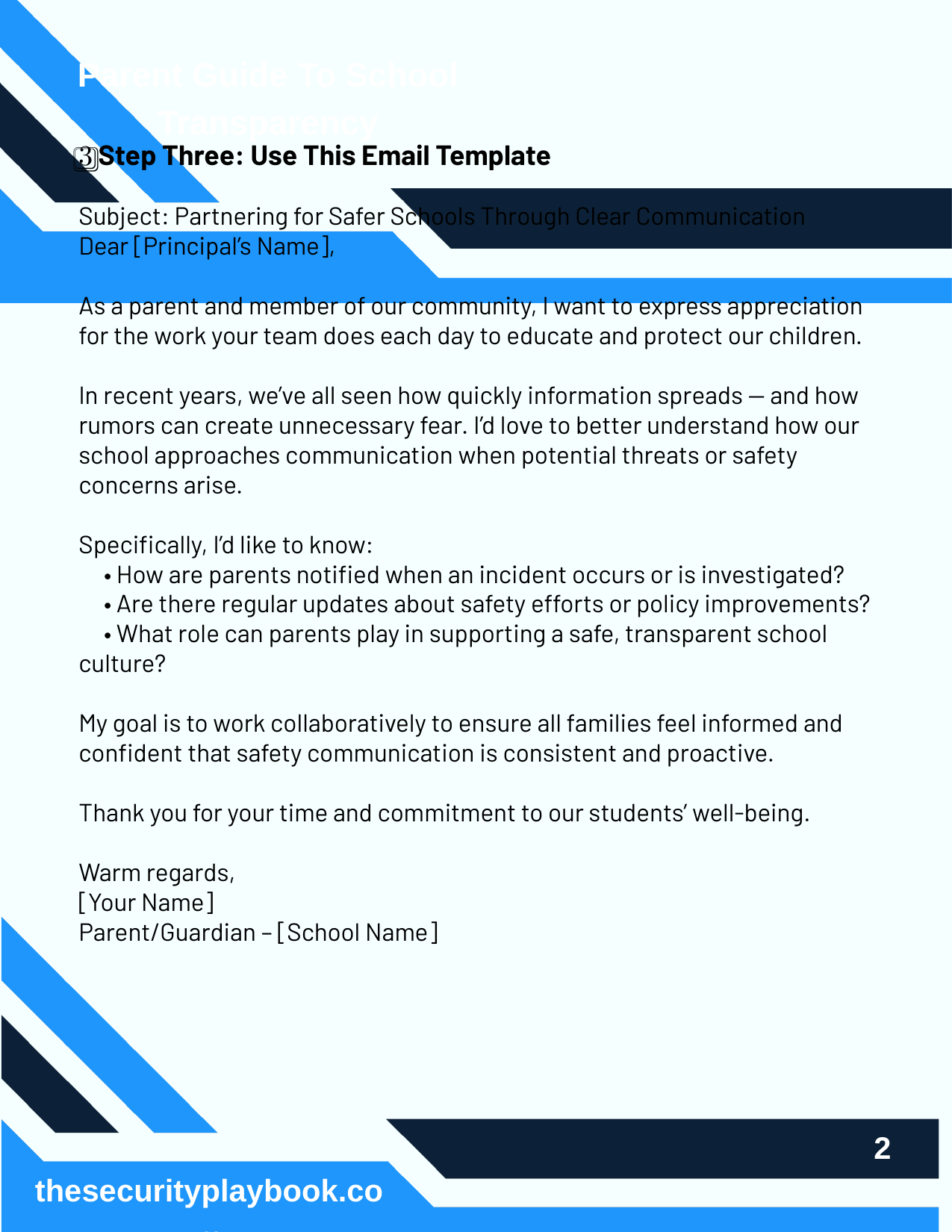

Parent Guide To School Transparency
3️⃣ Step Three: Use This Email Template

Subject: Partnering for Safer Schools Through Clear Communication
Dear [Principal’s Name],
As a parent and member of our community, I want to express appreciation for the work your team does each day to educate and protect our children.
In recent years, we’ve all seen how quickly information spreads — and how rumors can create unnecessary fear. I’d love to better understand how our school approaches communication when potential threats or safety concerns arise.
Specifically, I’d like to know:
     • How are parents notified when an incident occurs or is investigated?
     • Are there regular updates about safety efforts or policy improvements?
     • What role can parents play in supporting a safe, transparent school culture?
My goal is to work collaboratively to ensure all families feel informed and confident that safety communication is consistent and proactive.
Thank you for your time and commitment to our students’ well-being.
Warm regards,
[Your Name]
Parent/Guardian – [School Name]

2
thesecurityplaybook.com